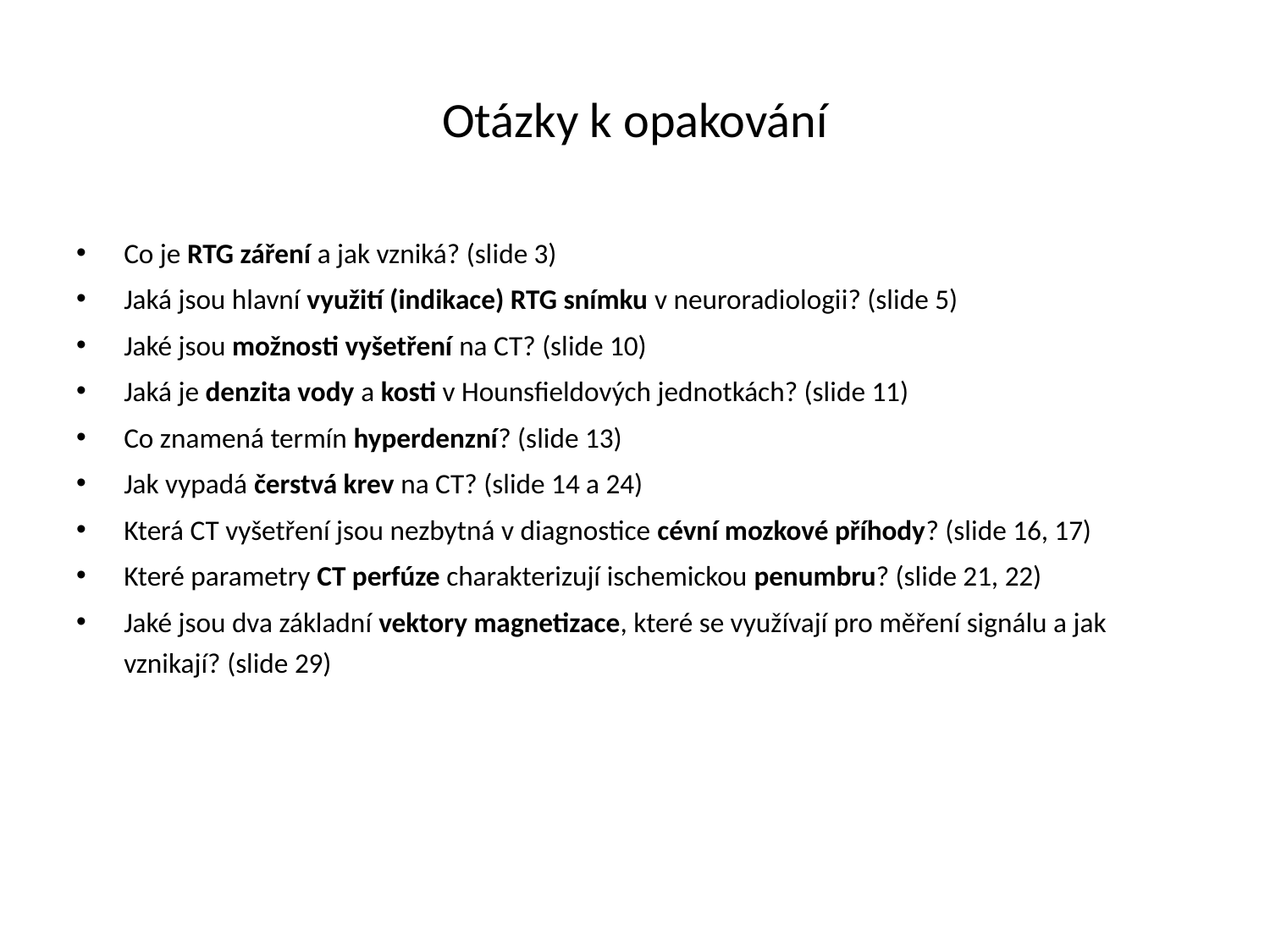

# Otázky k opakování
Co je RTG záření a jak vzniká? (slide 3)
Jaká jsou hlavní využití (indikace) RTG snímku v neuroradiologii? (slide 5)
Jaké jsou možnosti vyšetření na CT? (slide 10)
Jaká je denzita vody a kosti v Hounsfieldových jednotkách? (slide 11)
Co znamená termín hyperdenzní? (slide 13)
Jak vypadá čerstvá krev na CT? (slide 14 a 24)
Která CT vyšetření jsou nezbytná v diagnostice cévní mozkové příhody? (slide 16, 17)
Které parametry CT perfúze charakterizují ischemickou penumbru? (slide 21, 22)
Jaké jsou dva základní vektory magnetizace, které se využívají pro měření signálu a jak vznikají? (slide 29)